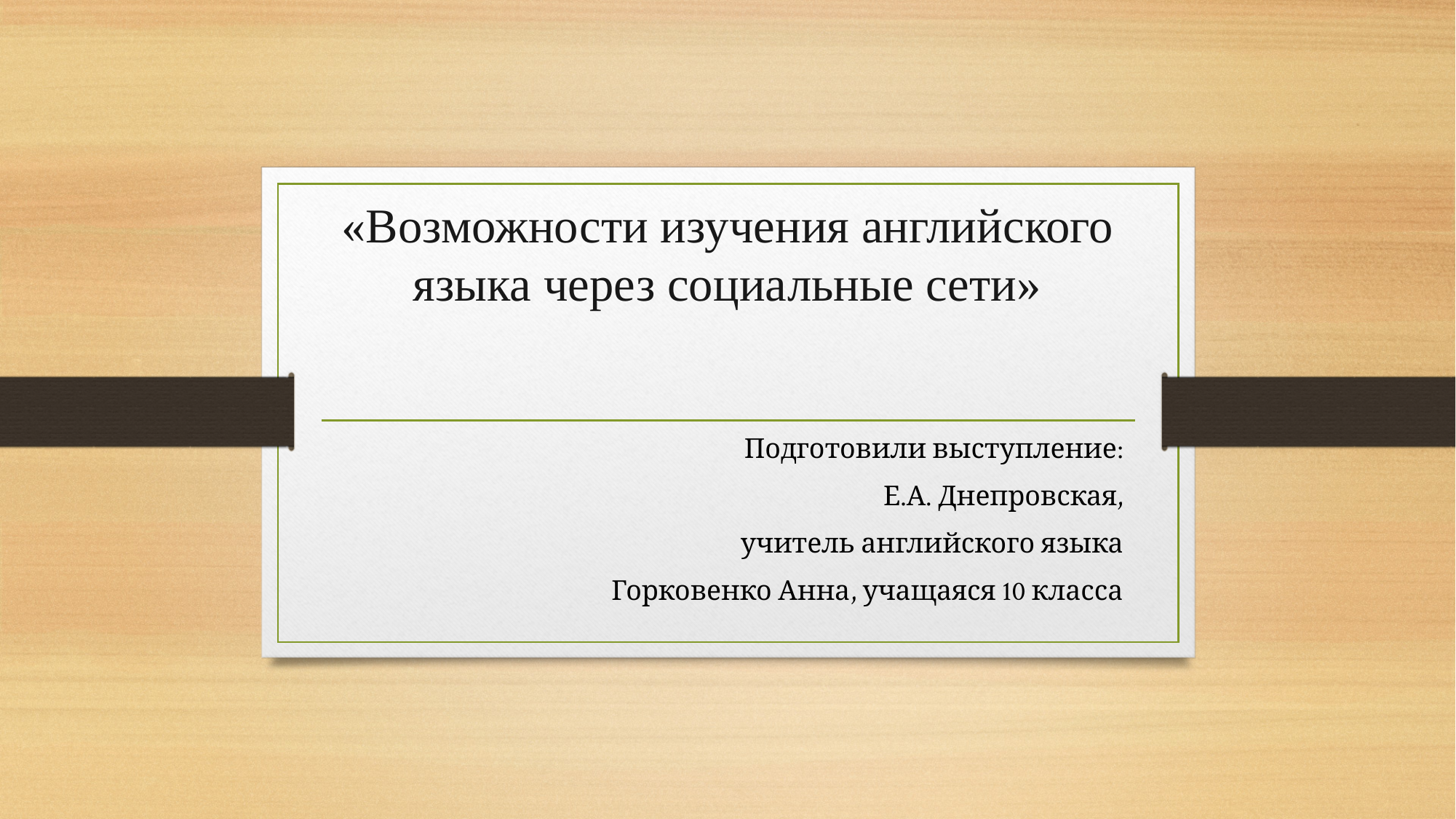

# «Возможности изучения английского языка через социальные сети»
Подготовили выступление:
Е.А. Днепровская,
 учитель английского языка
Горковенко Анна, учащаяся 10 класса